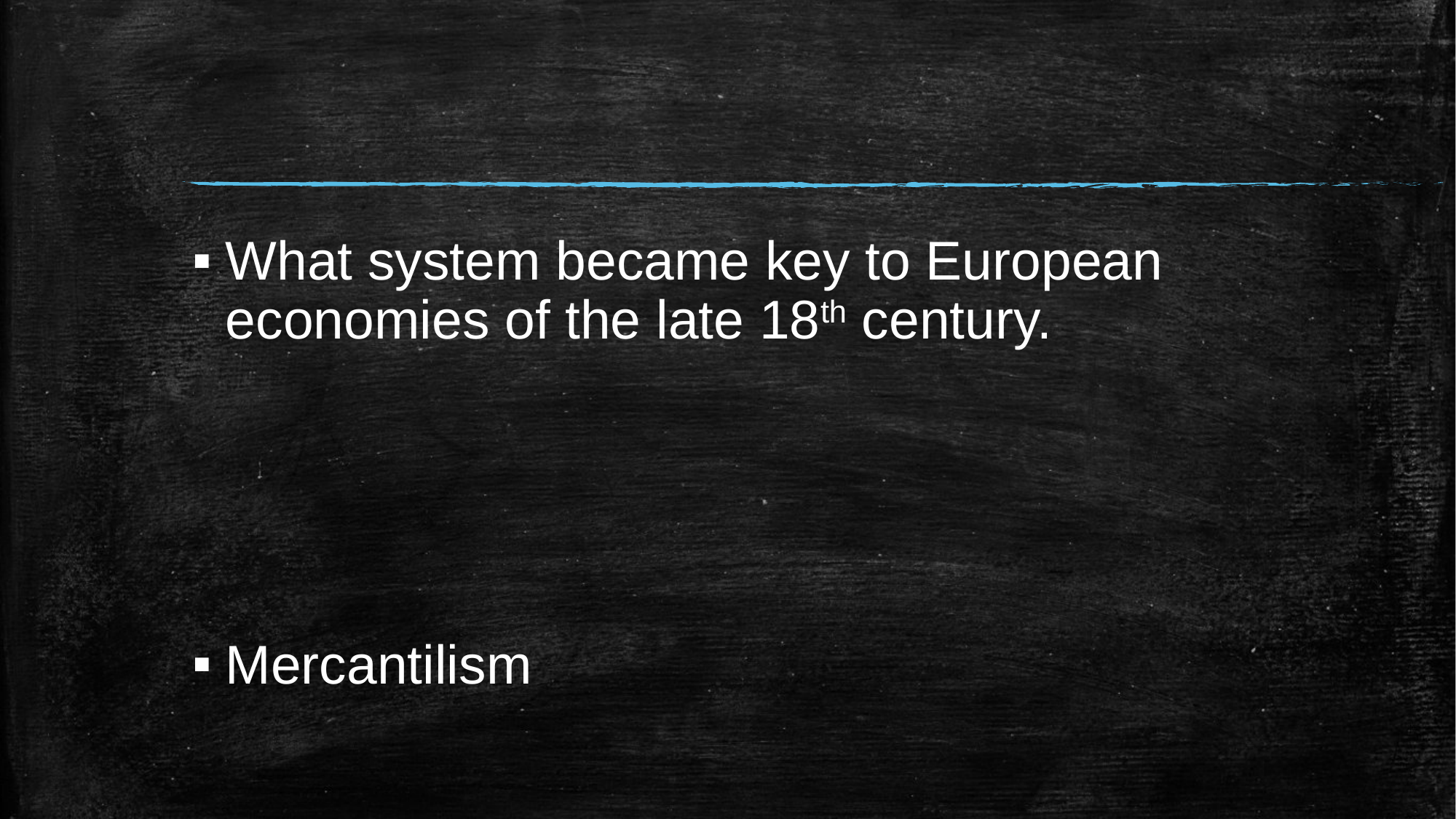

#
What system became key to European economies of the late 18th century.

Mercantilism